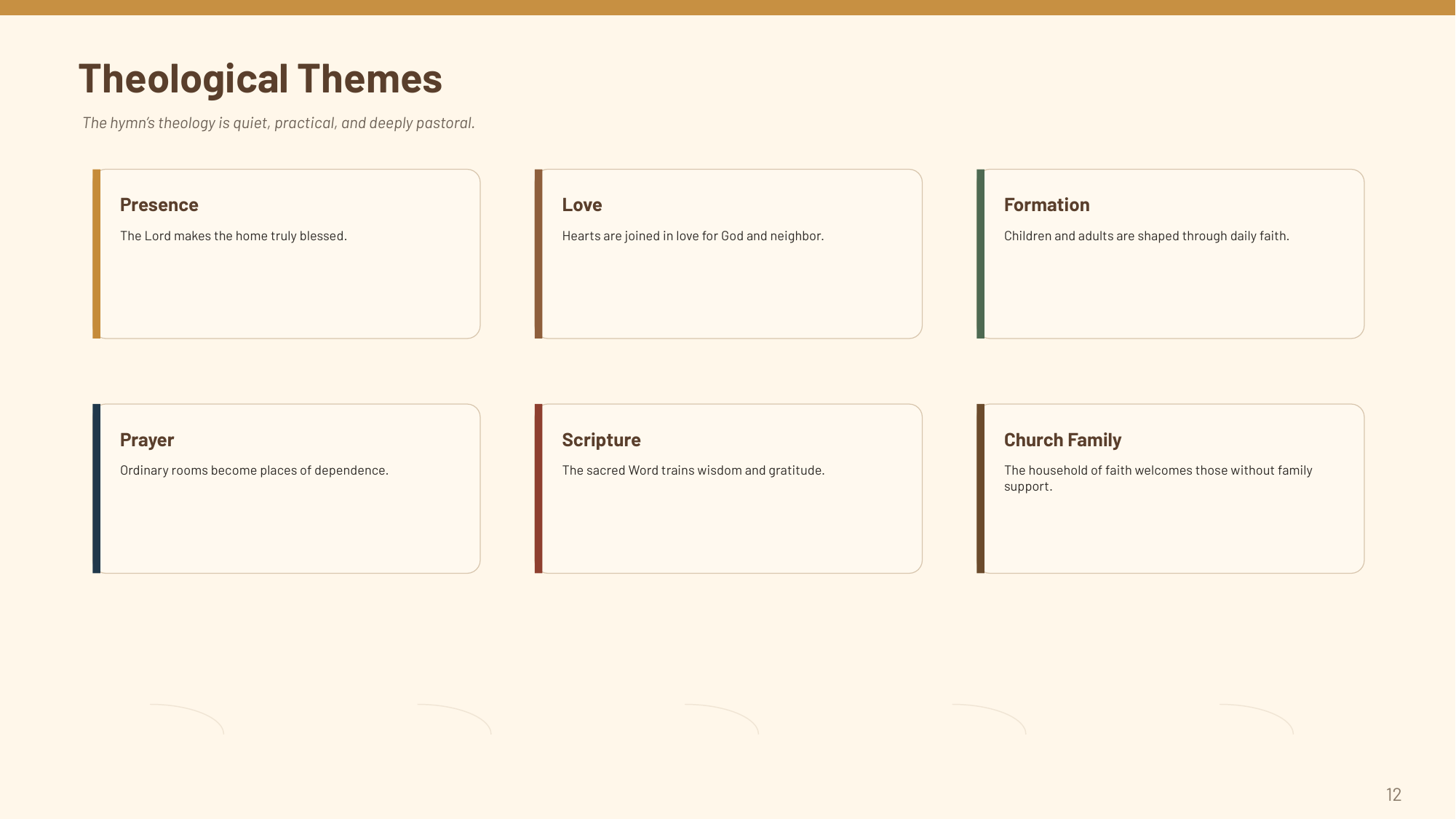

Theological Themes
The hymn’s theology is quiet, practical, and deeply pastoral.

Presence
Love
Formation
The Lord makes the home truly blessed.
Hearts are joined in love for God and neighbor.
Children and adults are shaped through daily faith.

Prayer
Scripture
Church Family
Ordinary rooms become places of dependence.
The sacred Word trains wisdom and gratitude.
The household of faith welcomes those without family support.

12